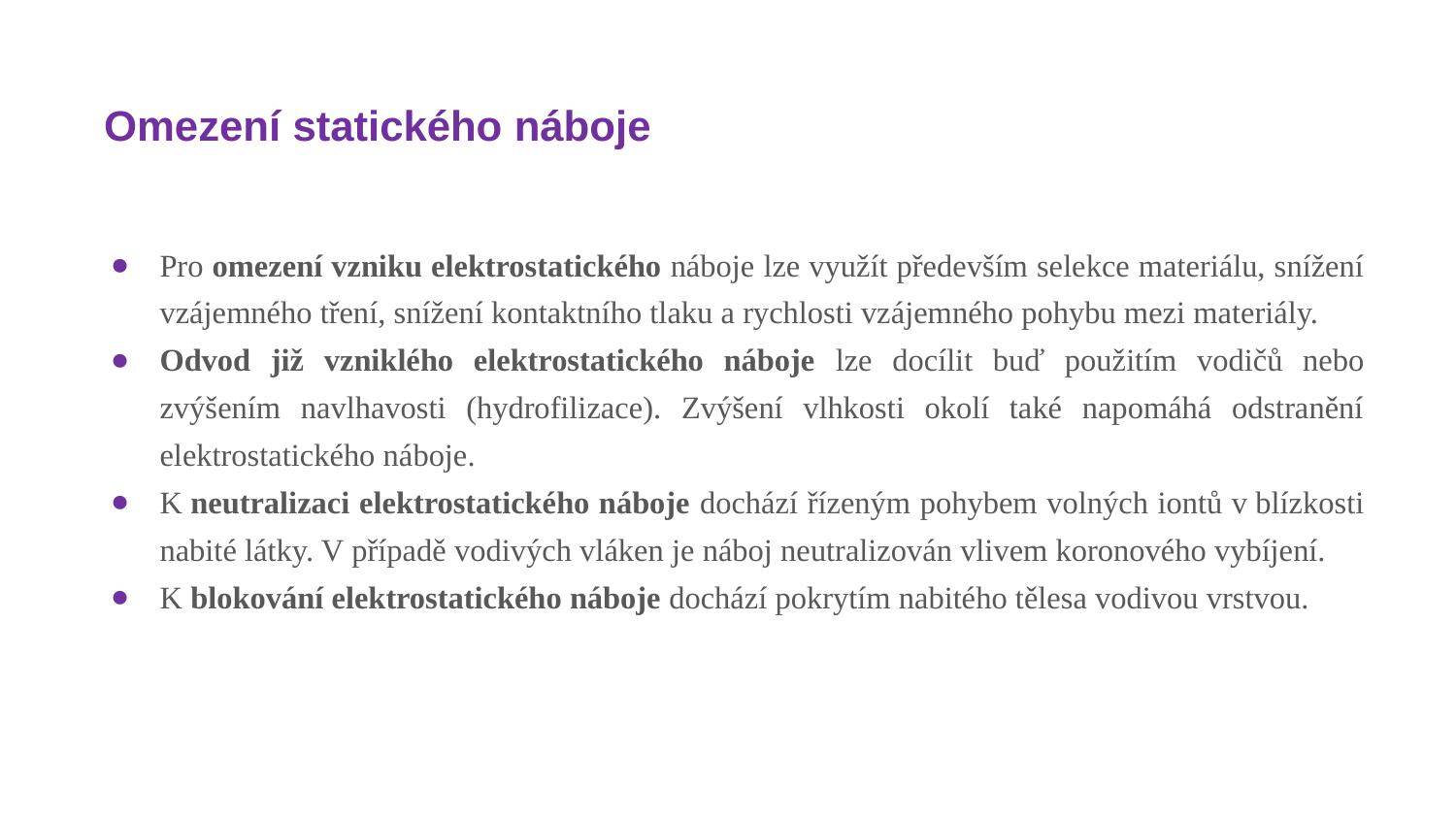

# Omezení statického náboje
Pro omezení vzniku elektrostatického náboje lze využít především selekce materiálu, snížení vzájemného tření, snížení kontaktního tlaku a rychlosti vzájemného pohybu mezi materiály.
Odvod již vzniklého elektrostatického náboje lze docílit buď použitím vodičů nebo zvýšením navlhavosti (hydrofilizace). Zvýšení vlhkosti okolí také napomáhá odstranění elektrostatického náboje.
K neutralizaci elektrostatického náboje dochází řízeným pohybem volných iontů v blízkosti nabité látky. V případě vodivých vláken je náboj neutralizován vlivem koronového vybíjení.
K blokování elektrostatického náboje dochází pokrytím nabitého tělesa vodivou vrstvou.